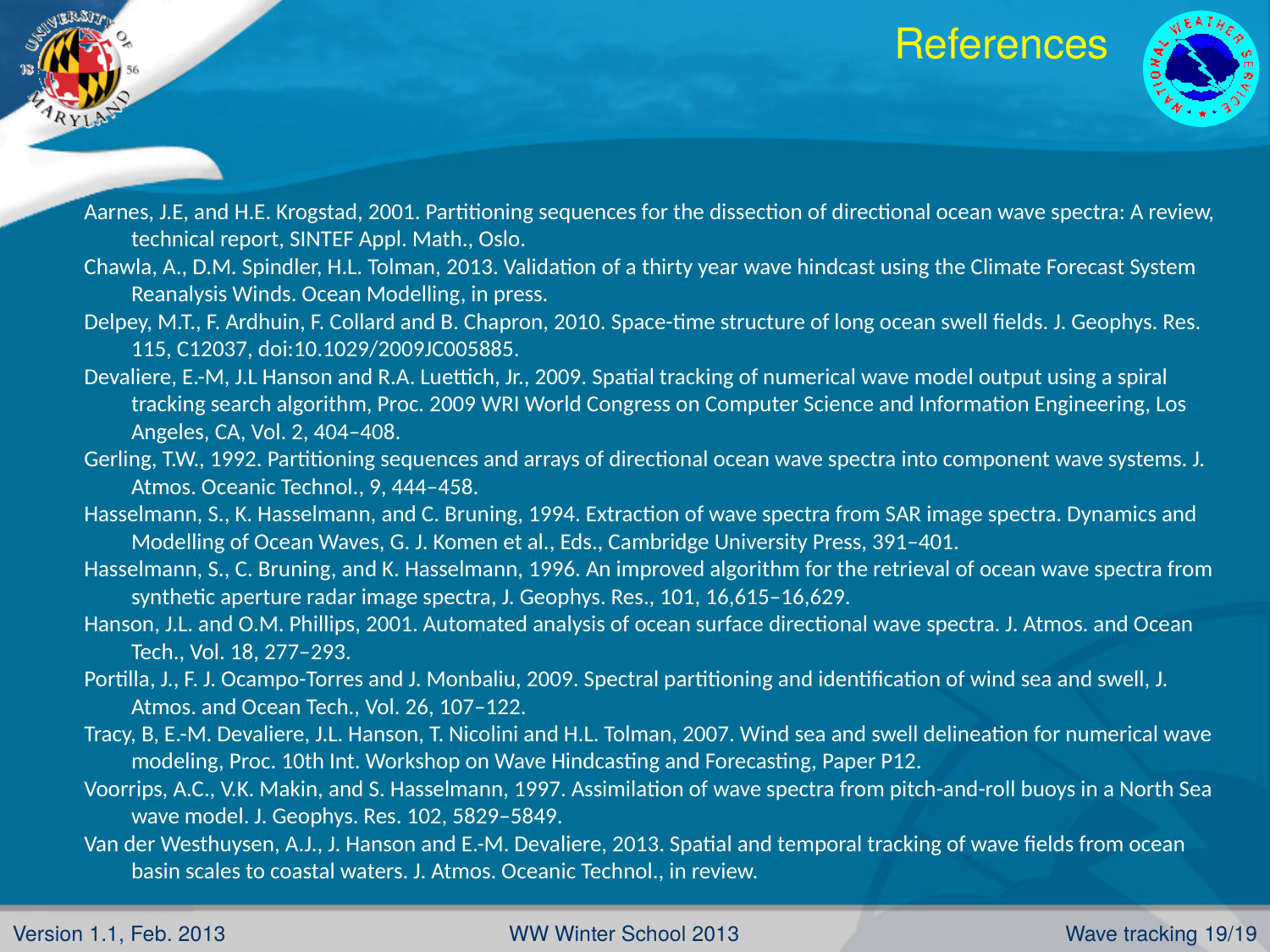

# References
Aarnes, J.E, and H.E. Krogstad, 2001. Partitioning sequences for the dissection of directional ocean wave spectra: A review, technical report, SINTEF Appl. Math., Oslo.
Chawla, A., D.M. Spindler, H.L. Tolman, 2013. Validation of a thirty year wave hindcast using the Climate Forecast System Reanalysis Winds. Ocean Modelling, in press.
Delpey, M.T., F. Ardhuin, F. Collard and B. Chapron, 2010. Space-time structure of long ocean swell fields. J. Geophys. Res. 115, C12037, doi:10.1029/2009JC005885.
Devaliere, E.-M, J.L Hanson and R.A. Luettich, Jr., 2009. Spatial tracking of numerical wave model output using a spiral tracking search algorithm, Proc. 2009 WRI World Congress on Computer Science and Information Engineering, Los Angeles, CA, Vol. 2, 404–408.
Gerling, T.W., 1992. Partitioning sequences and arrays of directional ocean wave spectra into component wave systems. J. Atmos. Oceanic Technol., 9, 444–458.
Hasselmann, S., K. Hasselmann, and C. Bruning, 1994. Extraction of wave spectra from SAR image spectra. Dynamics and Modelling of Ocean Waves, G. J. Komen et al., Eds., Cambridge University Press, 391–401.
Hasselmann, S., C. Bruning, and K. Hasselmann, 1996. An improved algorithm for the retrieval of ocean wave spectra from synthetic aperture radar image spectra, J. Geophys. Res., 101, 16,615–16,629.
Hanson, J.L. and O.M. Phillips, 2001. Automated analysis of ocean surface directional wave spectra. J. Atmos. and Ocean Tech., Vol. 18, 277–293.
Portilla, J., F. J. Ocampo-Torres and J. Monbaliu, 2009. Spectral partitioning and identification of wind sea and swell, J. Atmos. and Ocean Tech., Vol. 26, 107–122.
Tracy, B, E.-M. Devaliere, J.L. Hanson, T. Nicolini and H.L. Tolman, 2007. Wind sea and swell delineation for numerical wave modeling, Proc. 10th Int. Workshop on Wave Hindcasting and Forecasting, Paper P12.
Voorrips, A.C., V.K. Makin, and S. Hasselmann, 1997. Assimilation of wave spectra from pitch-and-roll buoys in a North Sea wave model. J. Geophys. Res. 102, 5829–5849.
Van der Westhuysen, A.J., J. Hanson and E.-M. Devaliere, 2013. Spatial and temporal tracking of wave fields from ocean basin scales to coastal waters. J. Atmos. Oceanic Technol., in review.